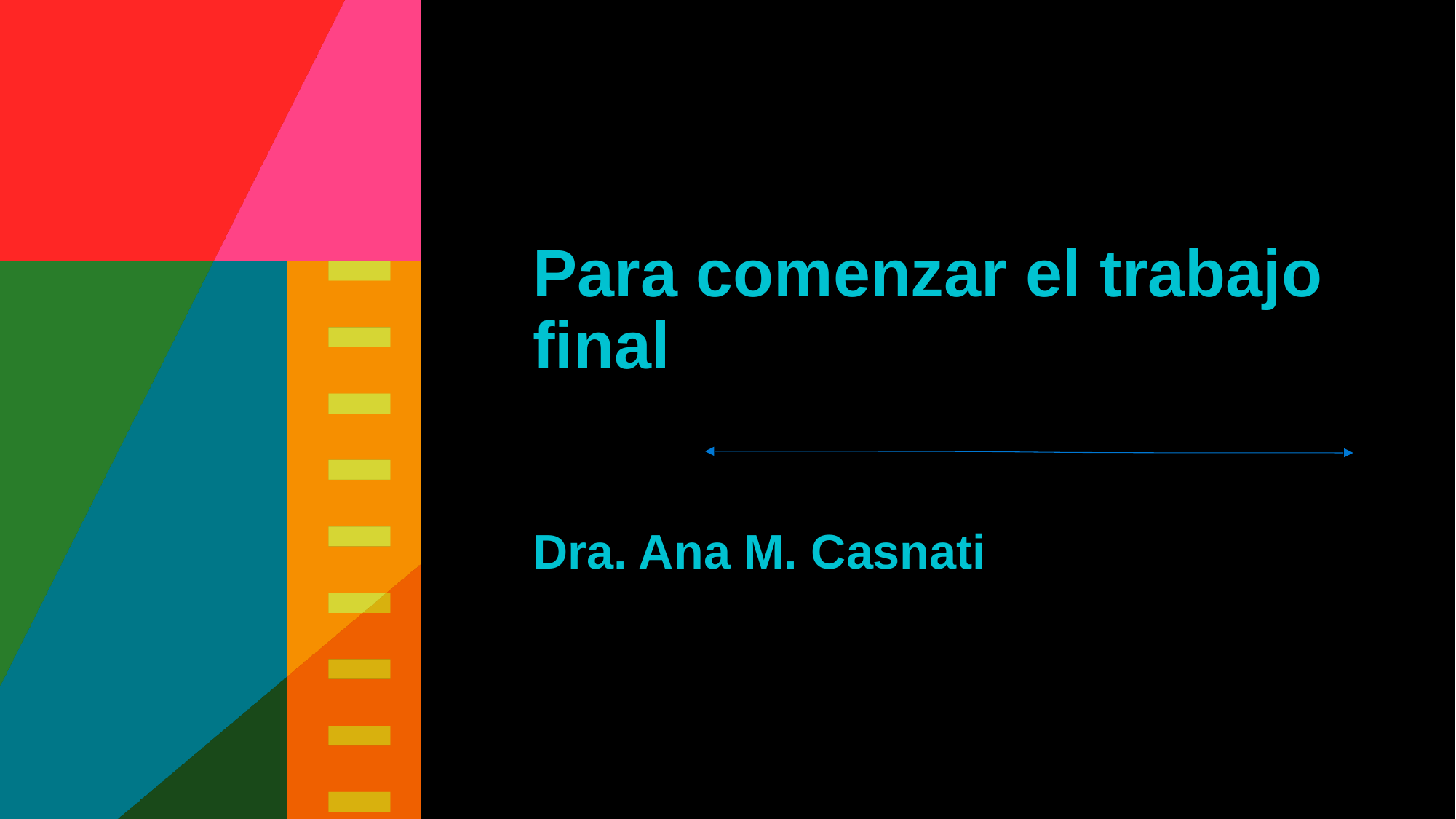

Para comenzar el trabajo final
Dra. Ana M. Casnati